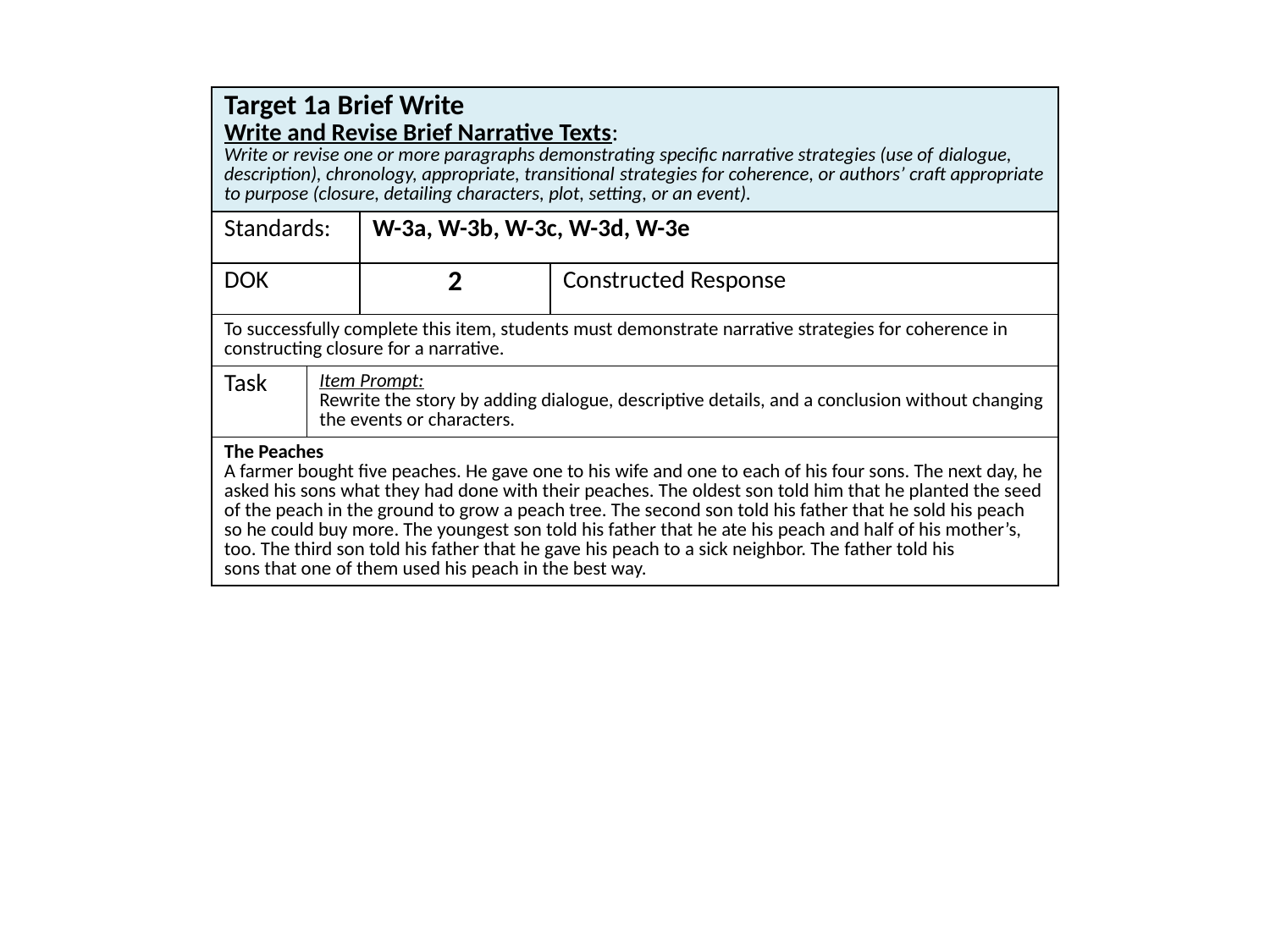

| Target 1a Brief Write Write and Revise Brief Narrative Texts: Write or revise one or more paragraphs demonstrating specific narrative strategies (use of dialogue, description), chronology, appropriate, transitional strategies for coherence, or authors’ craft appropriate to purpose (closure, detailing characters, plot, setting, or an event). |  |  |  |
| --- | --- | --- | --- |
| Standards: |  | W-3a, W-3b, W-3c, W-3d, W-3e |  |
| DOK |  | 2 | Constructed Response |
| To successfully complete this item, students must demonstrate narrative strategies for coherence in constructing closure for a narrative. |  |  |  |
| Task | Item Prompt: Rewrite the story by adding dialogue, descriptive details, and a conclusion without changing the events or characters. |  |  |
| The Peaches A farmer bought five peaches. He gave one to his wife and one to each of his four sons. The next day, he asked his sons what they had done with their peaches. The oldest son told him that he planted the seed of the peach in the ground to grow a peach tree. The second son told his father that he sold his peach so he could buy more. The youngest son told his father that he ate his peach and half of his mother’s, too. The third son told his father that he gave his peach to a sick neighbor. The father told his sons that one of them used his peach in the best way. |  |  |  |